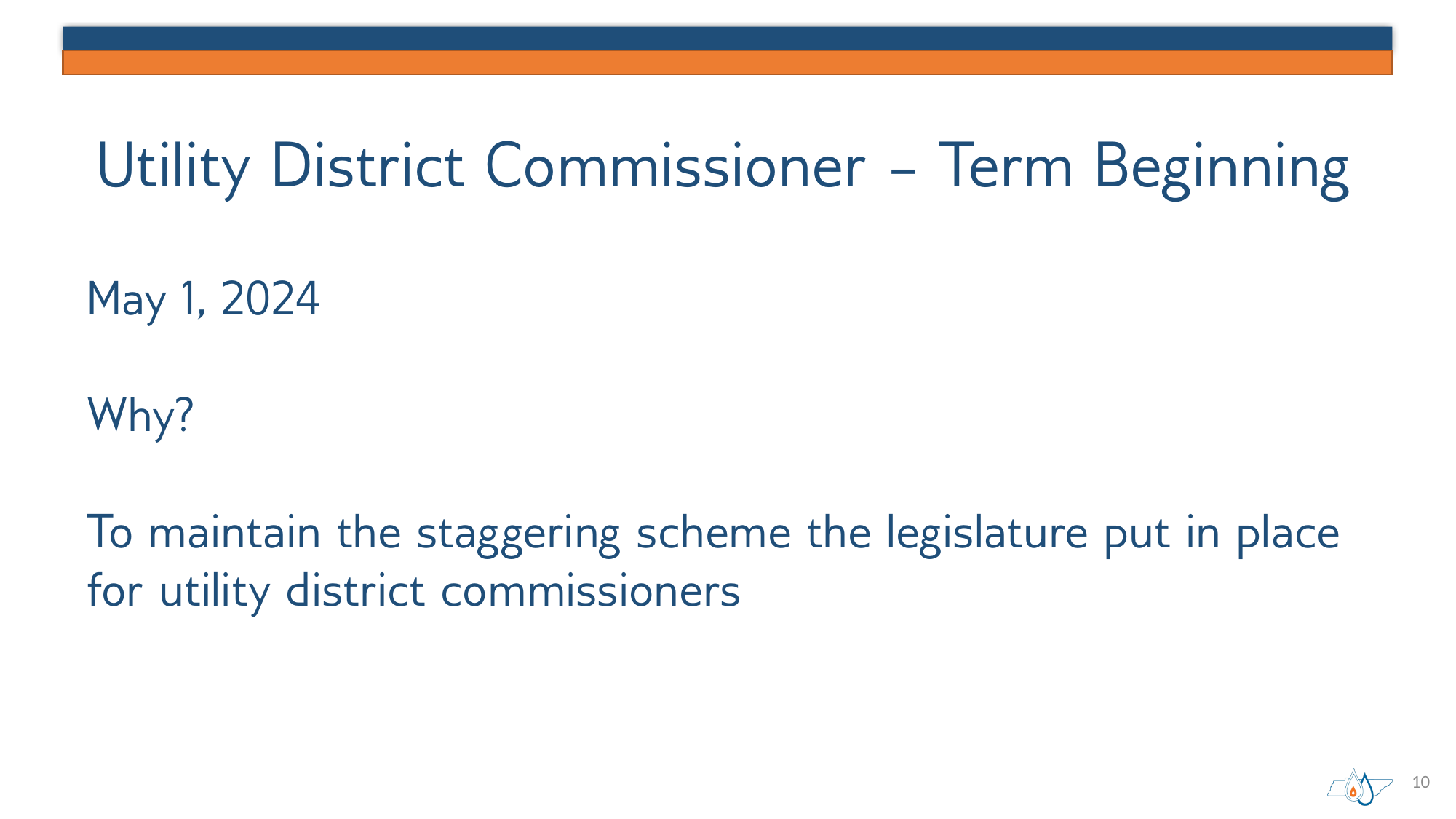

# Utility District Commissioner – Term Beginning
May 1, 2024

Why?

To maintain the staggering scheme the legislature put in place for utility district commissioners

10